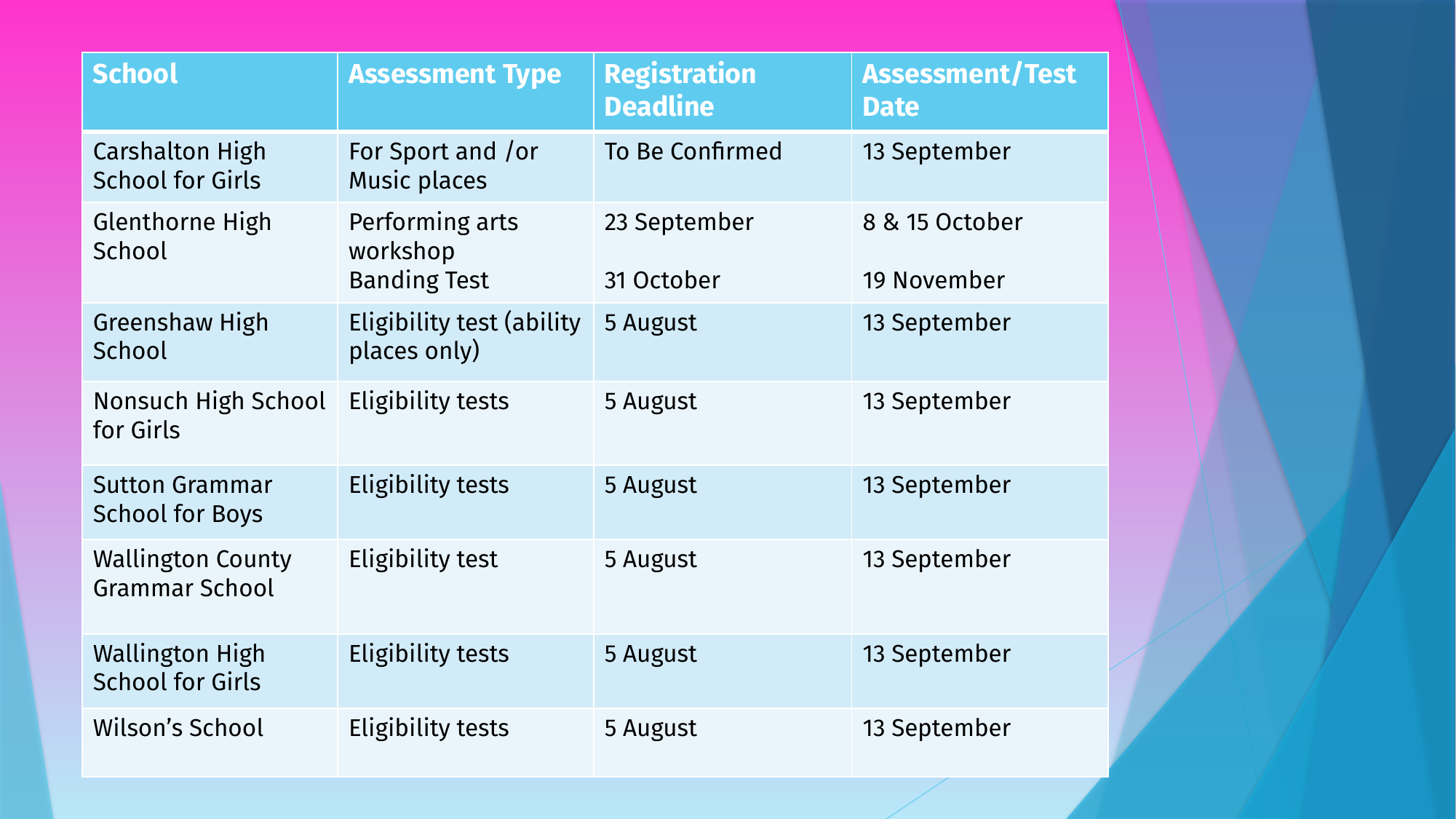

| School | Assessment Type | Registration Deadline | Assessment/Test Date |
| --- | --- | --- | --- |
| Carshalton High School for Girls | For Sport and /or Music places | To Be Confirmed | 13 September |
| Glenthorne High School | Performing arts workshop Banding Test | 23 September 31 October | 8 & 15 October 19 November |
| Greenshaw High School | Eligibility test (ability places only) | 5 August | 13 September |
| Nonsuch High School for Girls | Eligibility tests | 5 August | 13 September |
| Sutton Grammar School for Boys | Eligibility tests | 5 August | 13 September |
| Wallington County Grammar School | Eligibility test | 5 August | 13 September |
| Wallington High School for Girls | Eligibility tests | 5 August | 13 September |
| Wilson’s School | Eligibility tests | 5 August | 13 September |
#